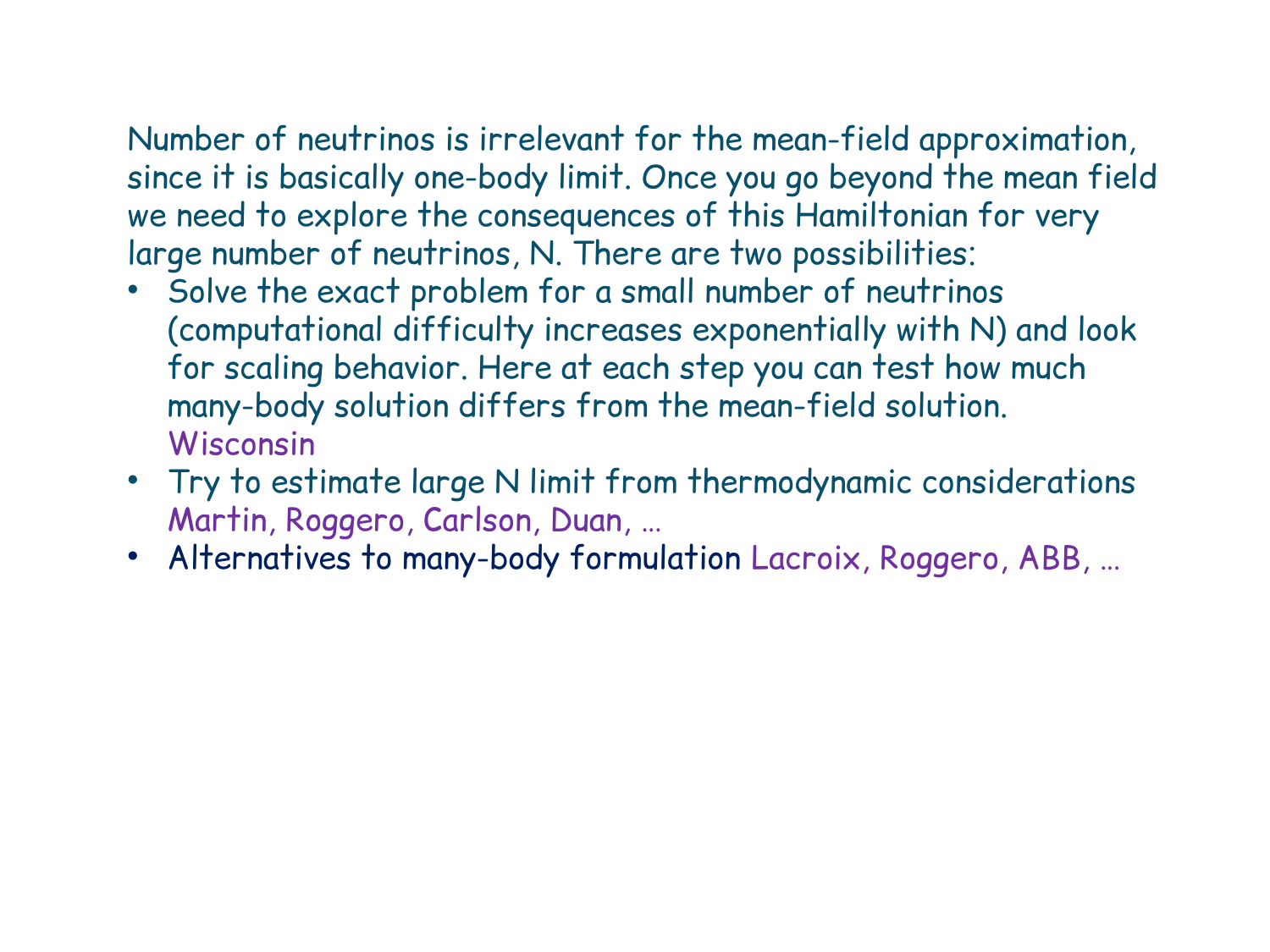

Number of neutrinos is irrelevant for the mean-field approximation, since it is basically one-body limit. Once you go beyond the mean field we need to explore the consequences of this Hamiltonian for very large number of neutrinos, N. There are two possibilities:
Solve the exact problem for a small number of neutrinos (computational difficulty increases exponentially with N) and look for scaling behavior. Here at each step you can test how much many-body solution differs from the mean-field solution. Wisconsin
Try to estimate large N limit from thermodynamic considerations Martin, Roggero, Carlson, Duan, …
Alternatives to many-body formulation Lacroix, Roggero, ABB, …